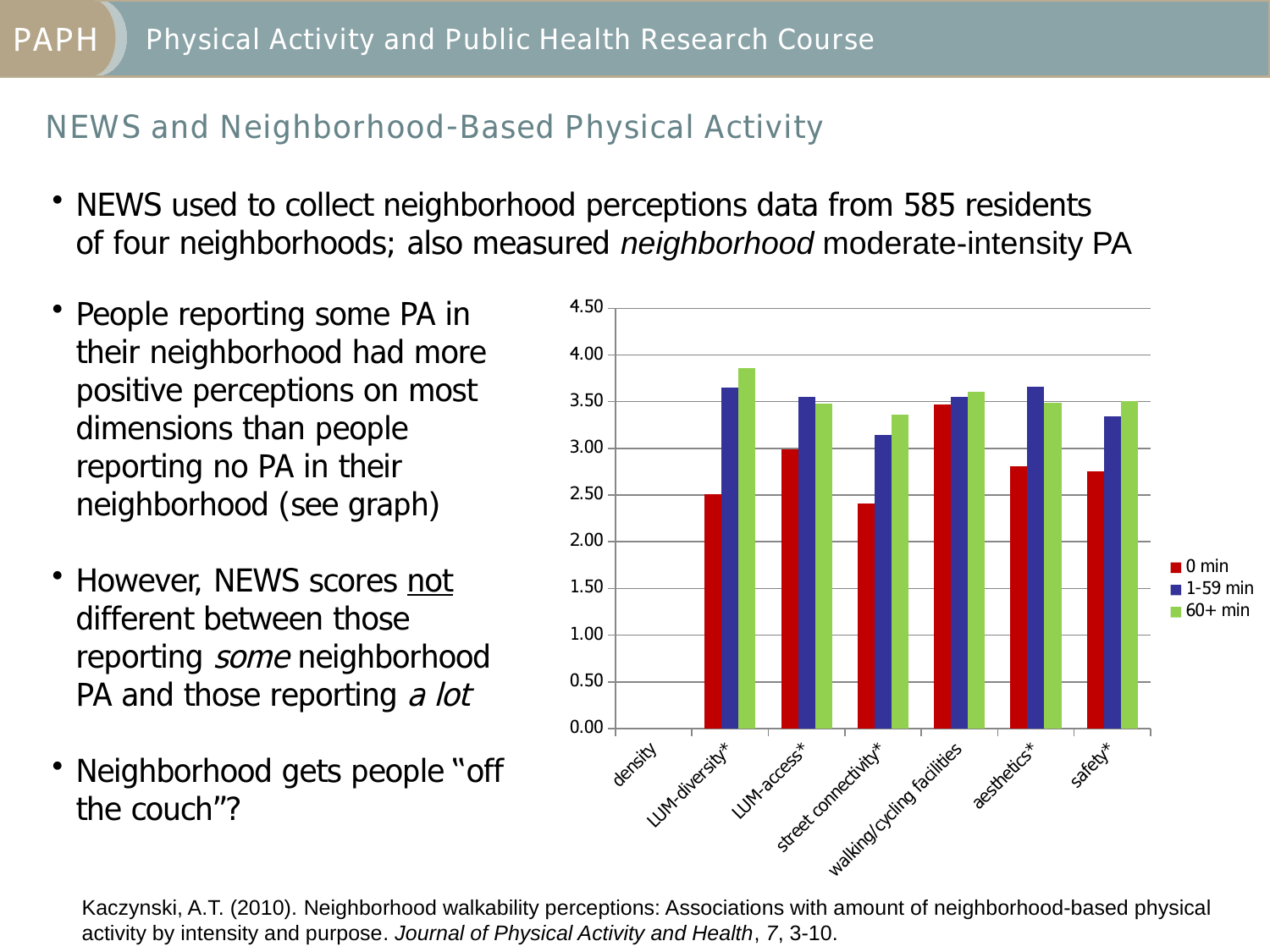

NEWS and Neighborhood-Based Physical Activity
NEWS used to collect neighborhood perceptions data from 585 residents
of four neighborhoods; also measured neighborhood moderate-intensity PA

### Chart

| Category | 0 min | 1-59 min | 60+ min |
|---|---|---|---|
| density | None | None | None |
| LUM-diversity* | 2.51 | 3.65 | 3.86 |
| LUM-access* | 2.9899999999999998 | 3.55 | 3.48 |
| street connectivity* | 2.4099999999999997 | 3.14 | 3.36 |
| walking/cycling facilities | 3.4699999999999998 | 3.55 | 3.61 |
| aesthetics* | 2.8099999999999987 | 3.66 | 3.4899999999999998 |
| safety* | 2.75 | 3.34 | 3.51 |
People reporting some PA in their neighborhood had more positive perceptions on most dimensions than people reporting no PA in their neighborhood (see graph)

However, NEWS scores not different between those reporting some neighborhood PA and those reporting a lot

Neighborhood gets people “off the couch”?
Kaczynski, A.T. (2010). Neighborhood walkability perceptions: Associations with amount of neighborhood-based physical activity by intensity and purpose. Journal of Physical Activity and Health, 7, 3-10.